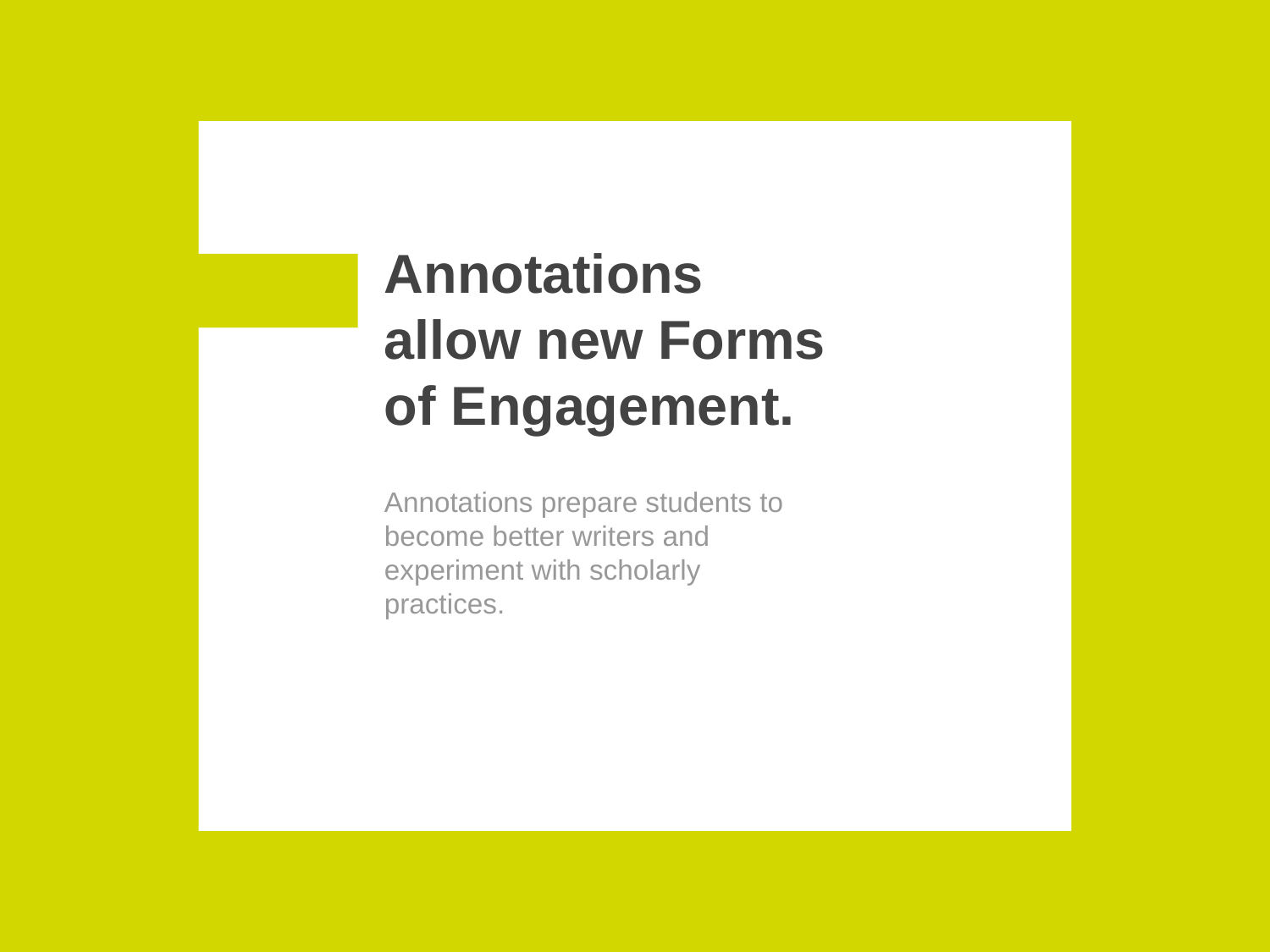

# Annotations allow new Forms of Engagement.

Annotations prepare students to become better writers and experiment with scholarly practices.